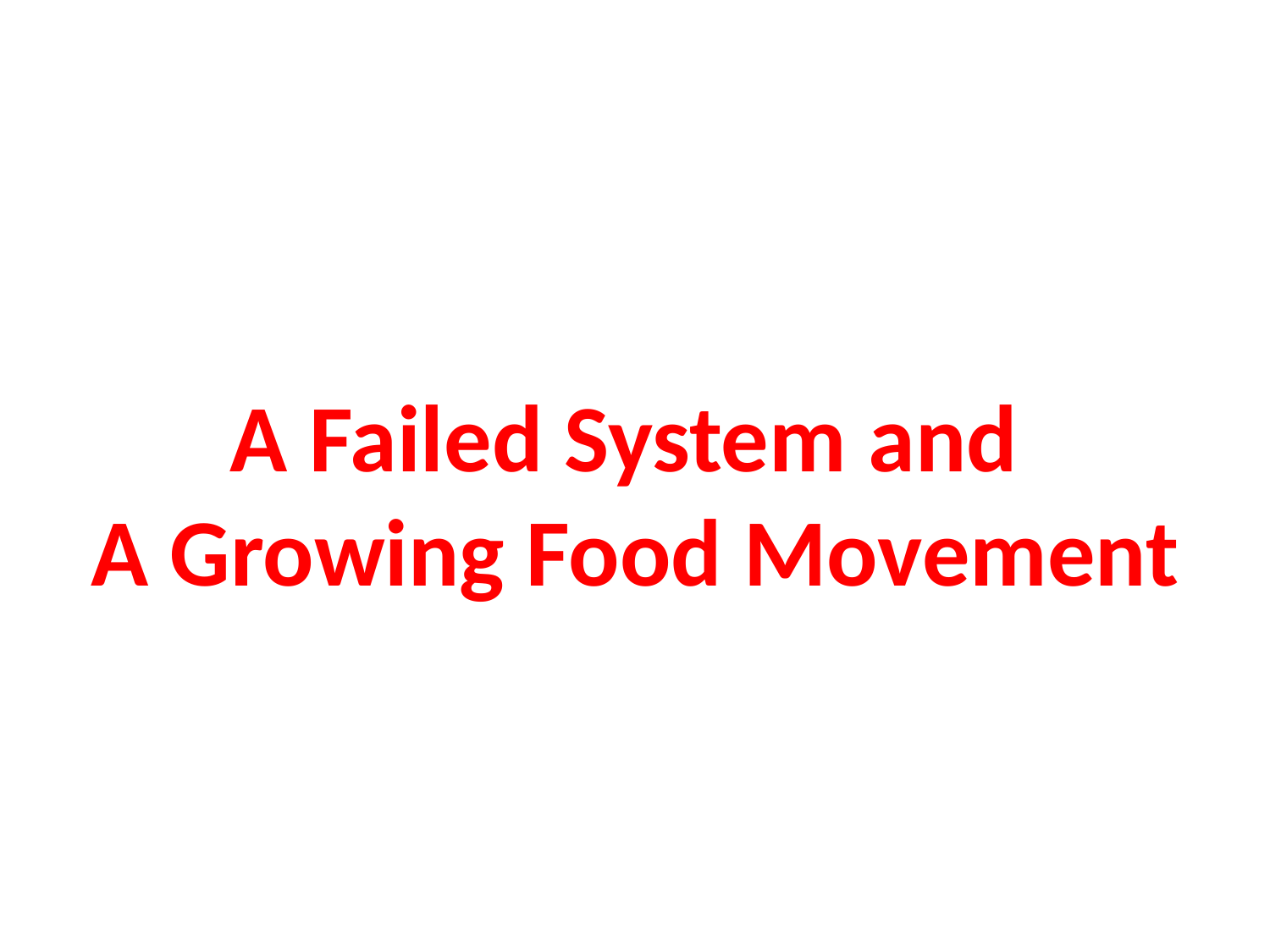

#
A Failed System and
A Growing Food Movement